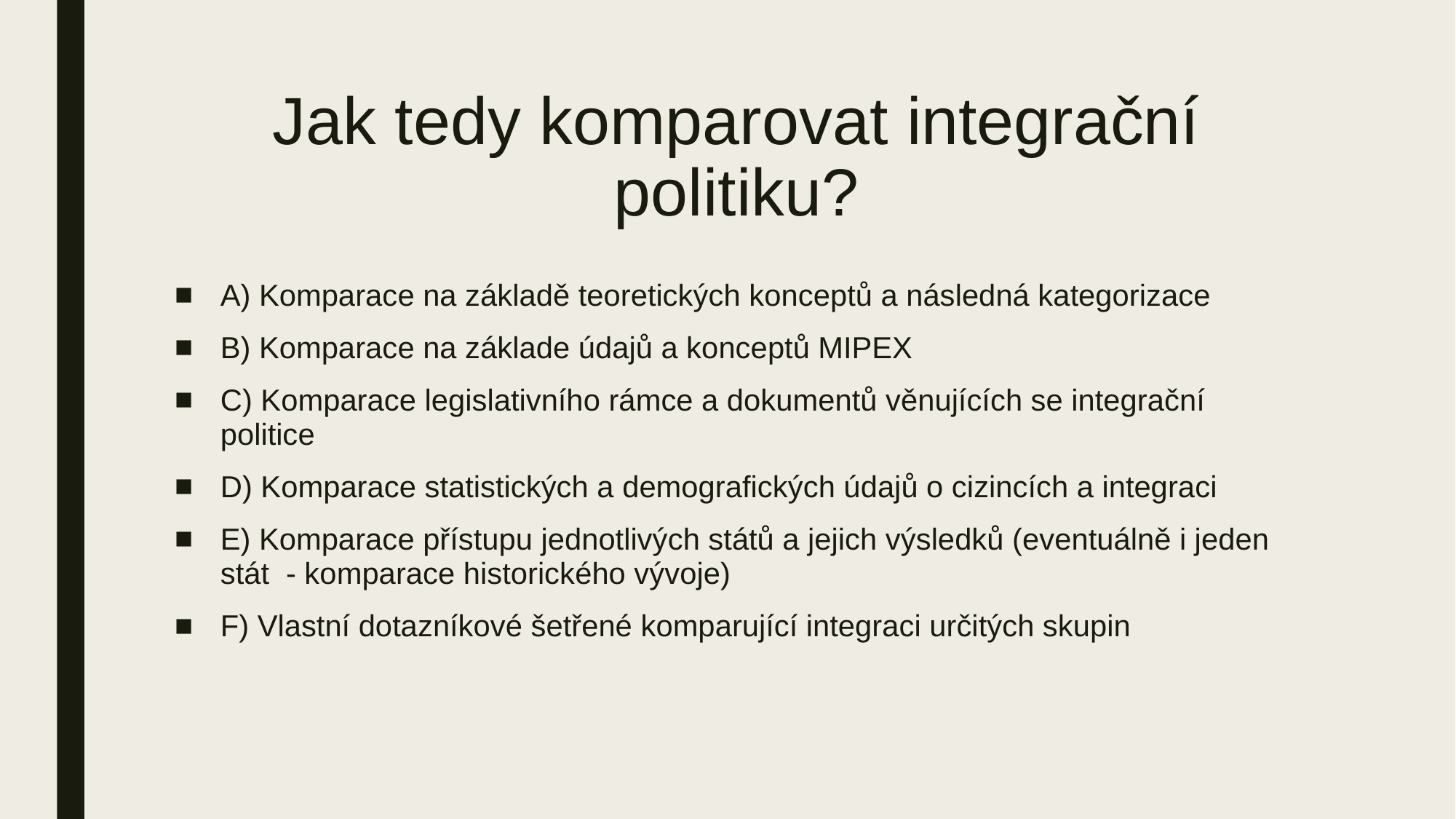

# Jak tedy komparovat integrační politiku?
A) Komparace na základě teoretických konceptů a následná kategorizace
B) Komparace na základe údajů a konceptů MIPEX
C) Komparace legislativního rámce a dokumentů věnujících se integrační politice
D) Komparace statistických a demografických údajů o cizincích a integraci
E) Komparace přístupu jednotlivých států a jejich výsledků (eventuálně i jeden stát  - komparace historického vývoje)
F) Vlastní dotazníkové šetřené komparující integraci určitých skupin